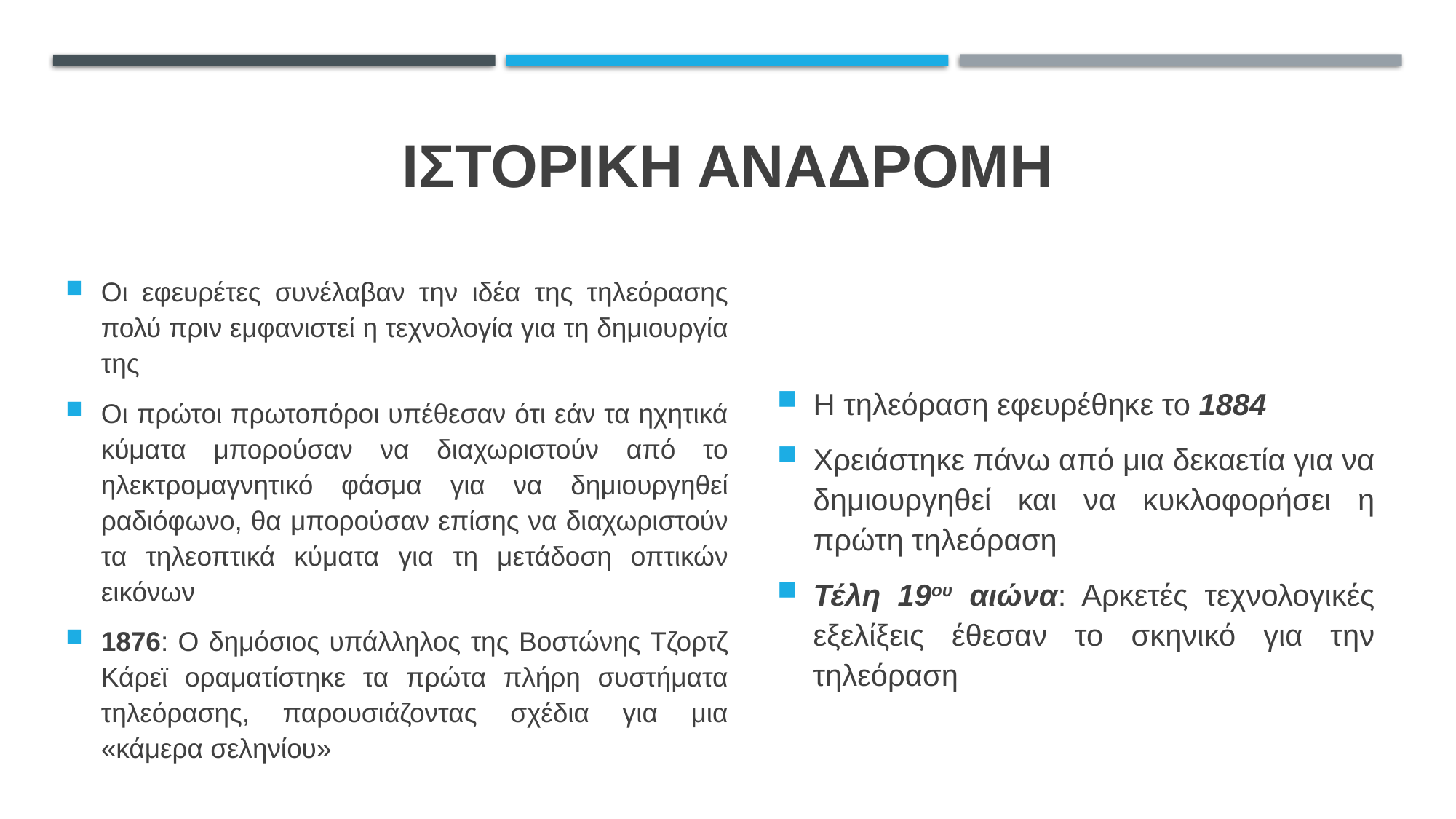

# ΙΣΤΟΡΙΚΗ ΑΝΑΔΡΟΜΗ
Οι εφευρέτες συνέλαβαν την ιδέα της τηλεόρασης πολύ πριν εμφανιστεί η τεχνολογία για τη δημιουργία της
Οι πρώτοι πρωτοπόροι υπέθεσαν ότι εάν τα ηχητικά κύματα μπορούσαν να διαχωριστούν από το ηλεκτρομαγνητικό φάσμα για να δημιουργηθεί ραδιόφωνο, θα μπορούσαν επίσης να διαχωριστούν τα τηλεοπτικά κύματα για τη μετάδοση οπτικών εικόνων
1876: Ο δημόσιος υπάλληλος της Βοστώνης Τζορτζ Κάρεϊ οραματίστηκε τα πρώτα πλήρη συστήματα τηλεόρασης, παρουσιάζοντας σχέδια για μια «κάμερα σεληνίου»
Η τηλεόραση εφευρέθηκε το 1884
Χρειάστηκε πάνω από μια δεκαετία για να δημιουργηθεί και να κυκλοφορήσει η πρώτη τηλεόραση
Τέλη 19ου αιώνα: Αρκετές τεχνολογικές εξελίξεις έθεσαν το σκηνικό για την τηλεόραση